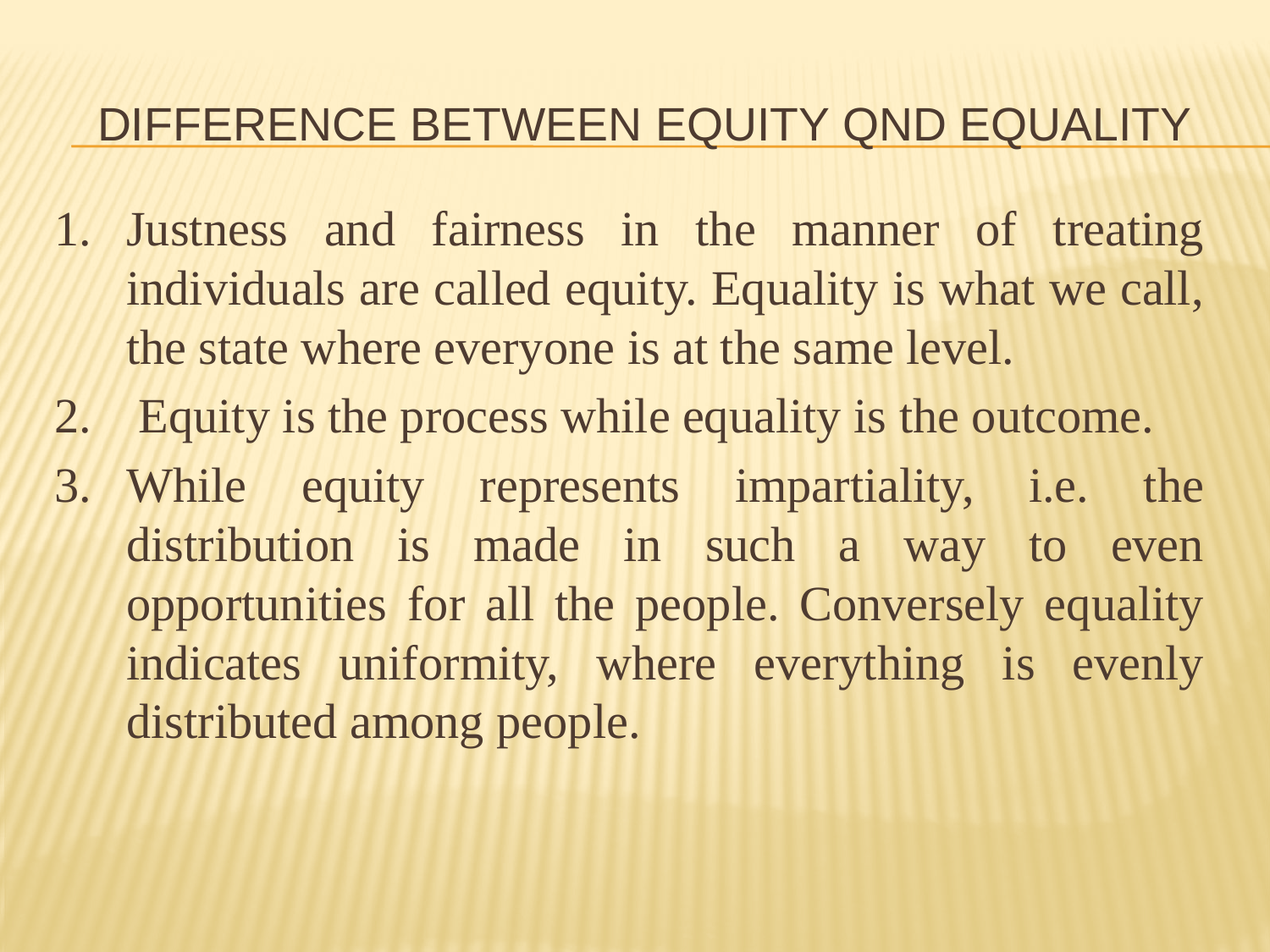

# Difference between equity qnd equality
1.	Justness and fairness in the manner of treating individuals are called equity. Equality is what we call, the state where everyone is at the same level.
2.	 Equity is the process while equality is the outcome.
3.	While equity represents impartiality, i.e. the distribution is made in such a way to even opportunities for all the people. Conversely equality indicates uniformity, where everything is evenly distributed among people.